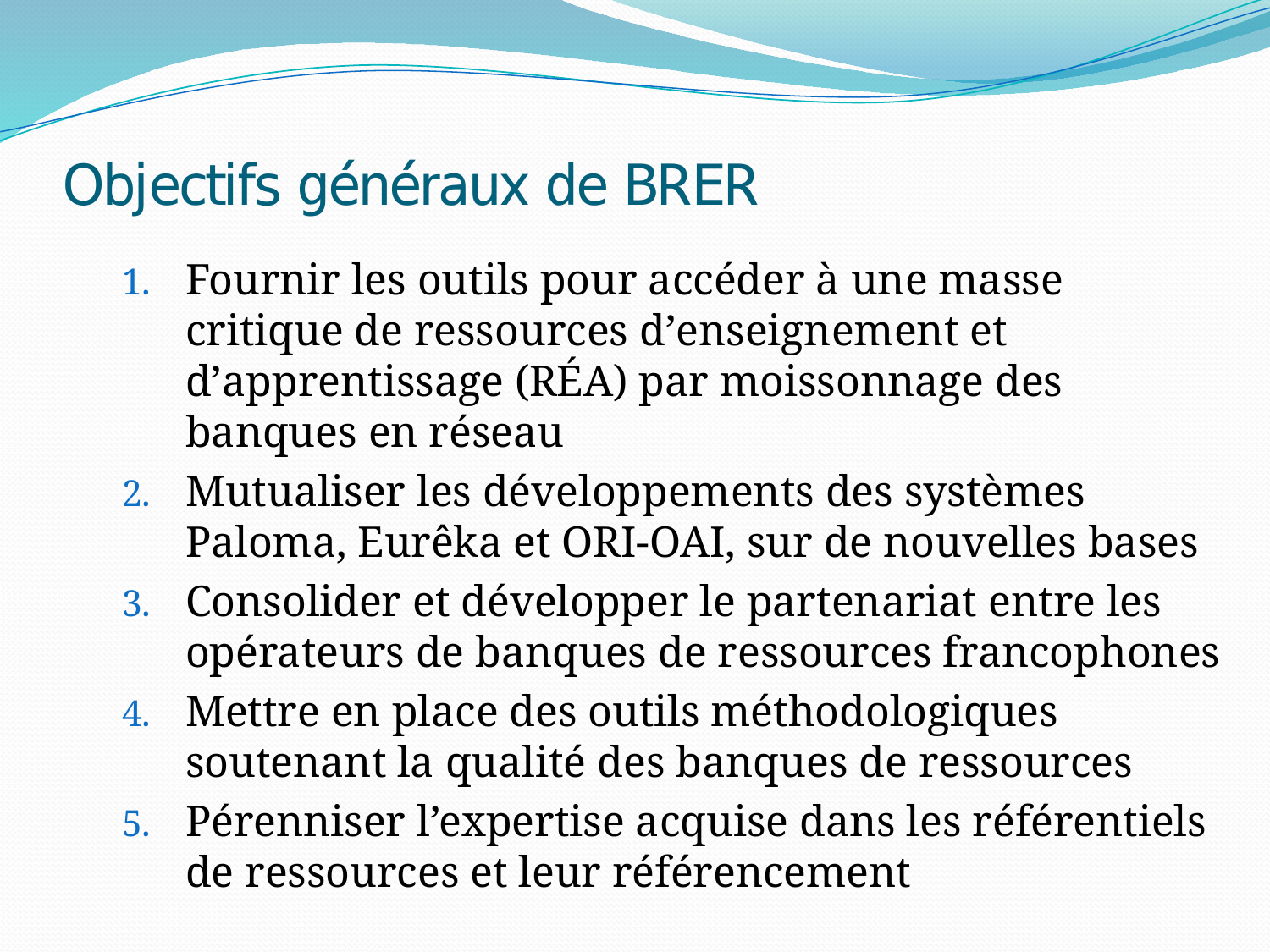

# Objectifs généraux de BRER
Fournir les outils pour accéder à une masse critique de ressources d’enseignement et d’apprentissage (RÉA) par moissonnage des banques en réseau
Mutualiser les développements des systèmes Paloma, Eurêka et ORI-OAI, sur de nouvelles bases
Consolider et développer le partenariat entre les opérateurs de banques de ressources francophones
Mettre en place des outils méthodologiques soutenant la qualité des banques de ressources
Pérenniser l’expertise acquise dans les référentiels de ressources et leur référencement